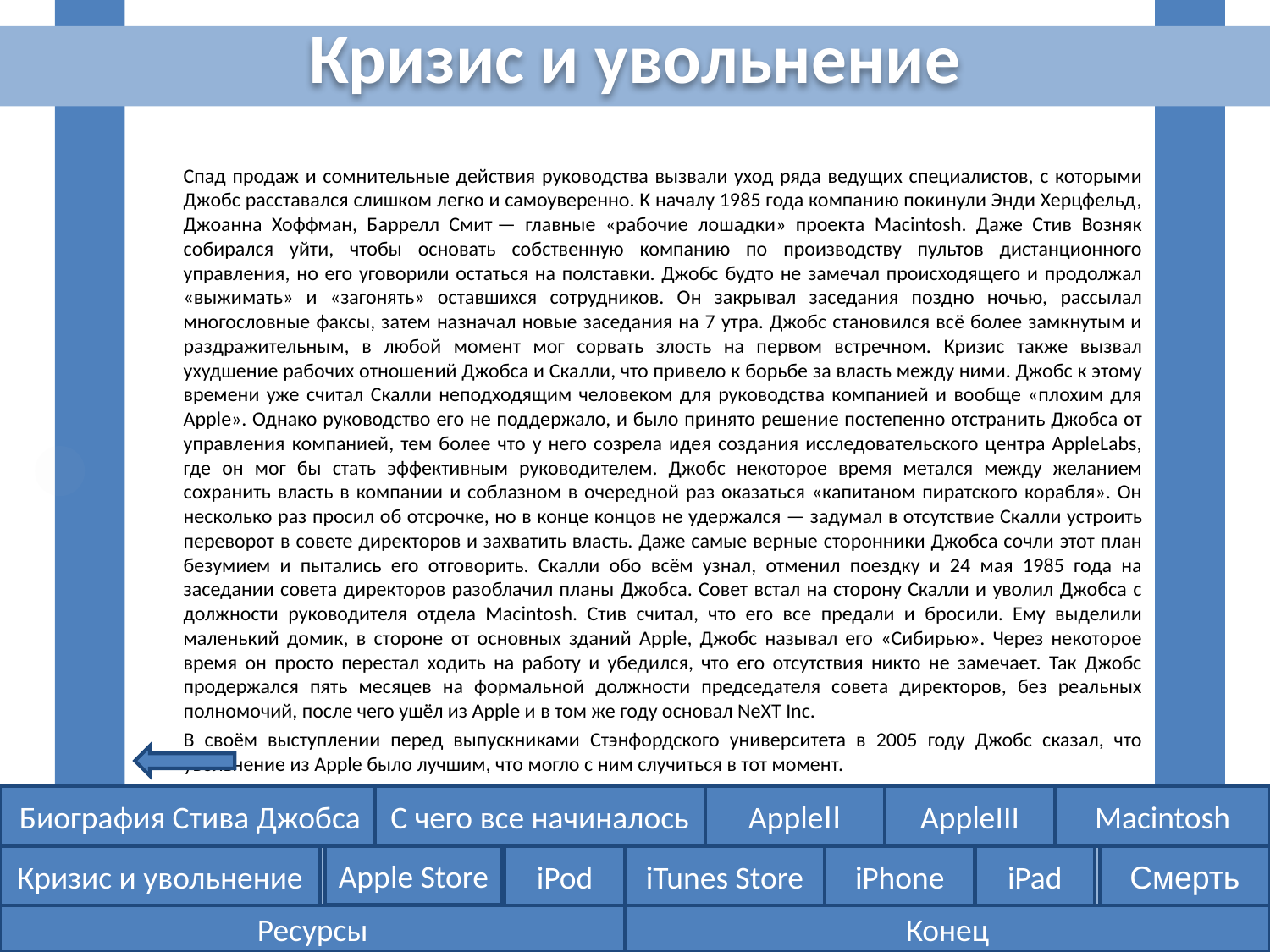

Кризис и увольнение
		Спад продаж и сомнительные действия руководства вызвали уход ряда ведущих специалистов, с которыми Джобс расставался слишком легко и самоуверенно. К началу 1985 года компанию покинули Энди Херцфельд, Джоанна Хоффман, Баррелл Смит — главные «рабочие лошадки» проекта Macintosh. Даже Стив Возняк собирался уйти, чтобы основать собственную компанию по производству пультов дистанционного управления, но его уговорили остаться на полставки. Джобс будто не замечал происходящего и продолжал «выжимать» и «загонять» оставшихся сотрудников. Он закрывал заседания поздно ночью, рассылал многословные факсы, затем назначал новые заседания на 7 утра. Джобс становился всё более замкнутым и раздражительным, в любой момент мог сорвать злость на первом встречном. Кризис также вызвал ухудшение рабочих отношений Джобса и Скалли, что привело к борьбе за власть между ними. Джобс к этому времени уже считал Скалли неподходящим человеком для руководства компанией и вообще «плохим для Apple». Однако руководство его не поддержало, и было принято решение постепенно отстранить Джобса от управления компанией, тем более что у него созрела идея создания исследовательского центра AppleLabs, где он мог бы стать эффективным руководителем. Джобс некоторое время метался между желанием сохранить власть в компании и соблазном в очередной раз оказаться «капитаном пиратского корабля». Он несколько раз просил об отсрочке, но в конце концов не удержался — задумал в отсутствие Скалли устроить переворот в совете директоров и захватить власть. Даже самые верные сторонники Джобса сочли этот план безумием и пытались его отговорить. Скалли обо всём узнал, отменил поездку и 24 мая 1985 года на заседании совета директоров разоблачил планы Джобса. Совет встал на сторону Скалли и уволил Джобса с должности руководителя отдела Macintosh. Стив считал, что его все предали и бросили. Ему выделили маленький домик, в стороне от основных зданий Apple, Джобс называл его «Сибирью». Через некоторое время он просто перестал ходить на работу и убедился, что его отсутствия никто не замечает. Так Джобс продержался пять месяцев на формальной должности председателя совета директоров, без реальных полномочий, после чего ушёл из Apple и в том же году основал NeXT Inc.
		В своём выступлении перед выпускниками Стэнфордского университета в 2005 году Джобс сказал, что увольнение из Apple было лучшим, что могло с ним случиться в тот момент.